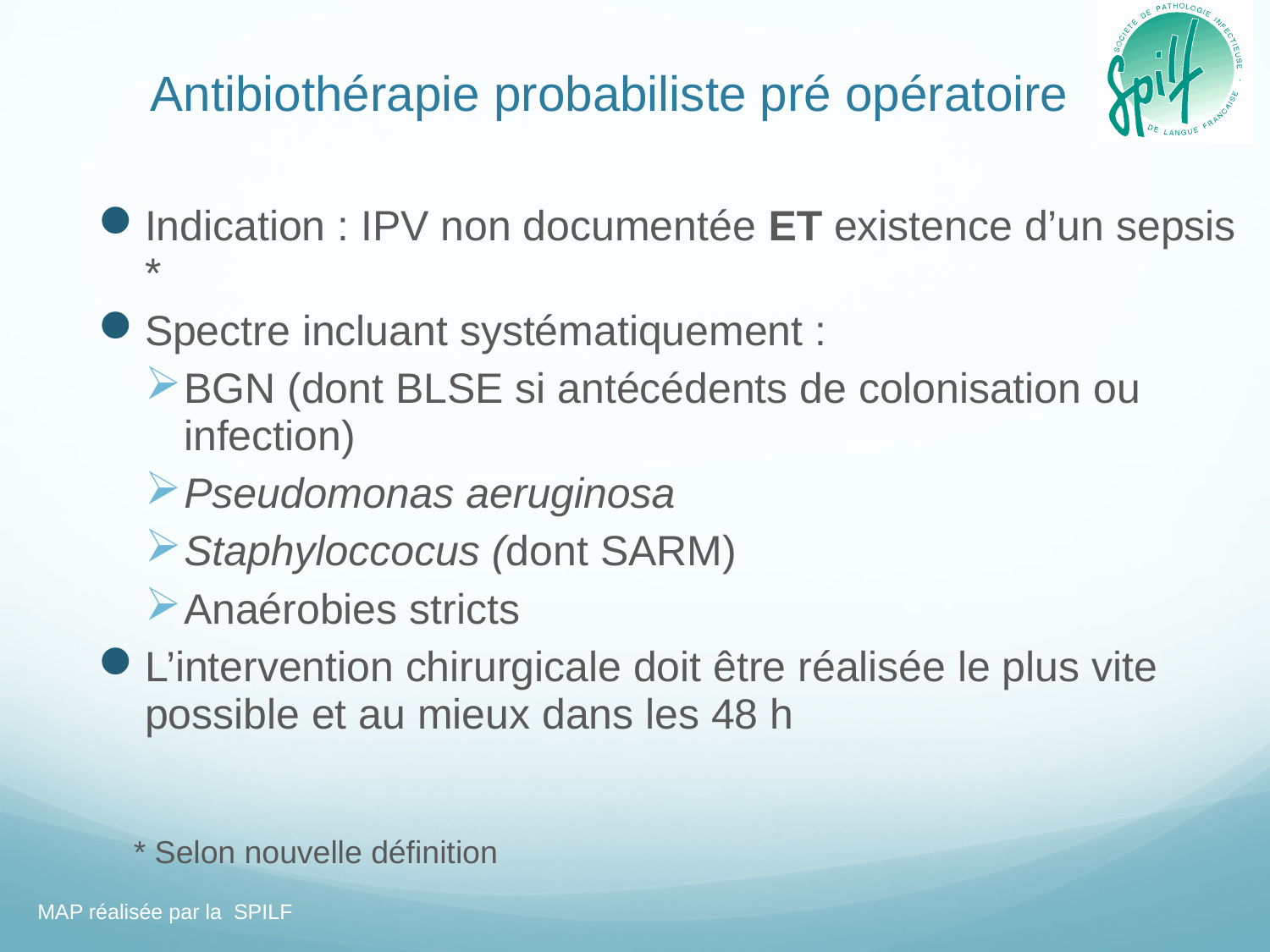

# Antibiothérapie probabiliste pré opératoire
Indication : IPV non documentée ET existence d’un sepsis *
Spectre incluant systématiquement :
BGN (dont BLSE si antécédents de colonisation ou infection)
Pseudomonas aeruginosa
Staphyloccocus (dont SARM)
Anaérobies stricts
L’intervention chirurgicale doit être réalisée le plus vite possible et au mieux dans les 48 h
* Selon nouvelle définition
MAP réalisée par la  SPILF